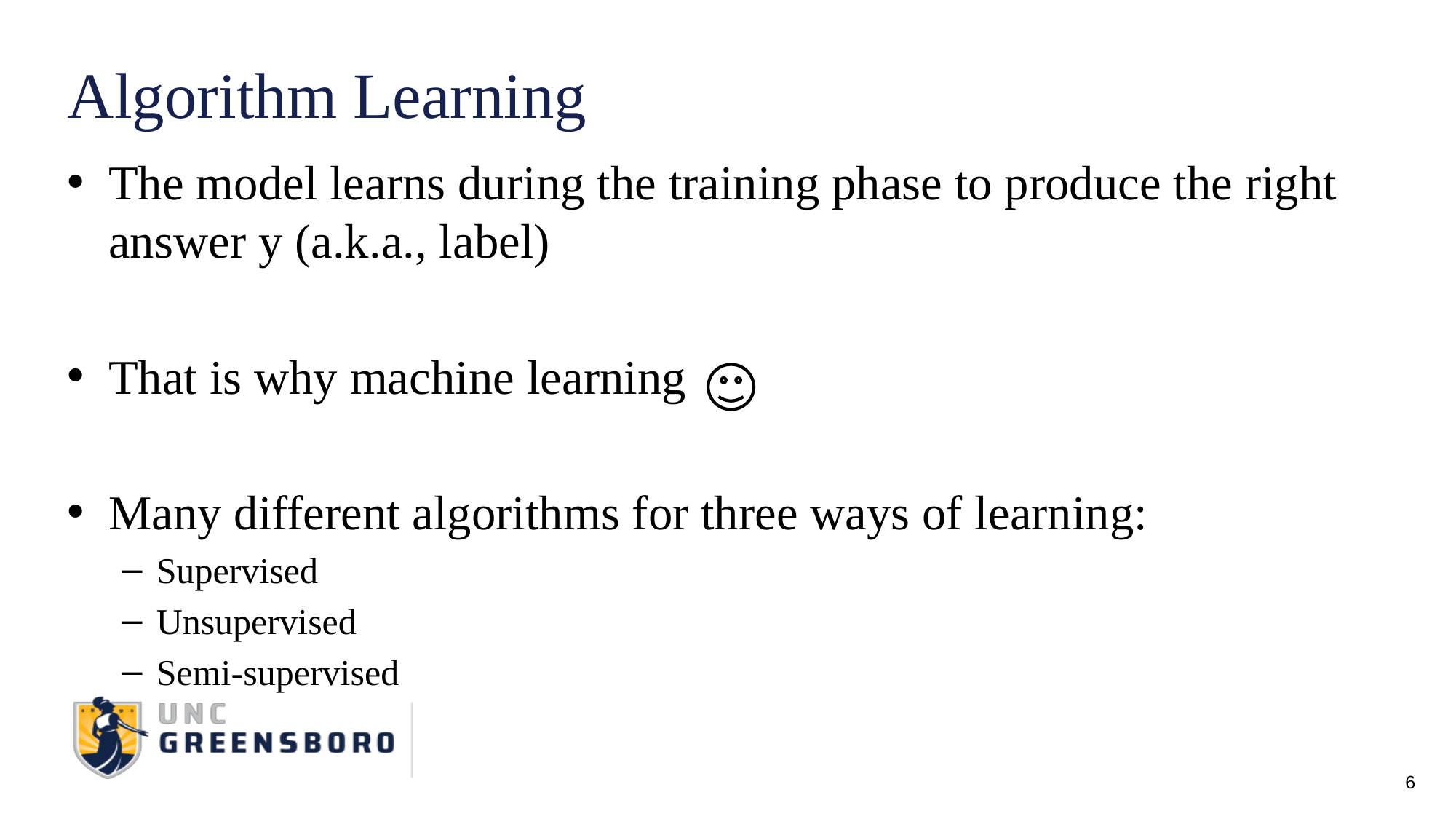

# Algorithm Learning
The model learns during the training phase to produce the right answer y (a.k.a., label)

That is why machine learning

Many different algorithms for three ways of learning:
Supervised
Unsupervised
Semi-supervised

6